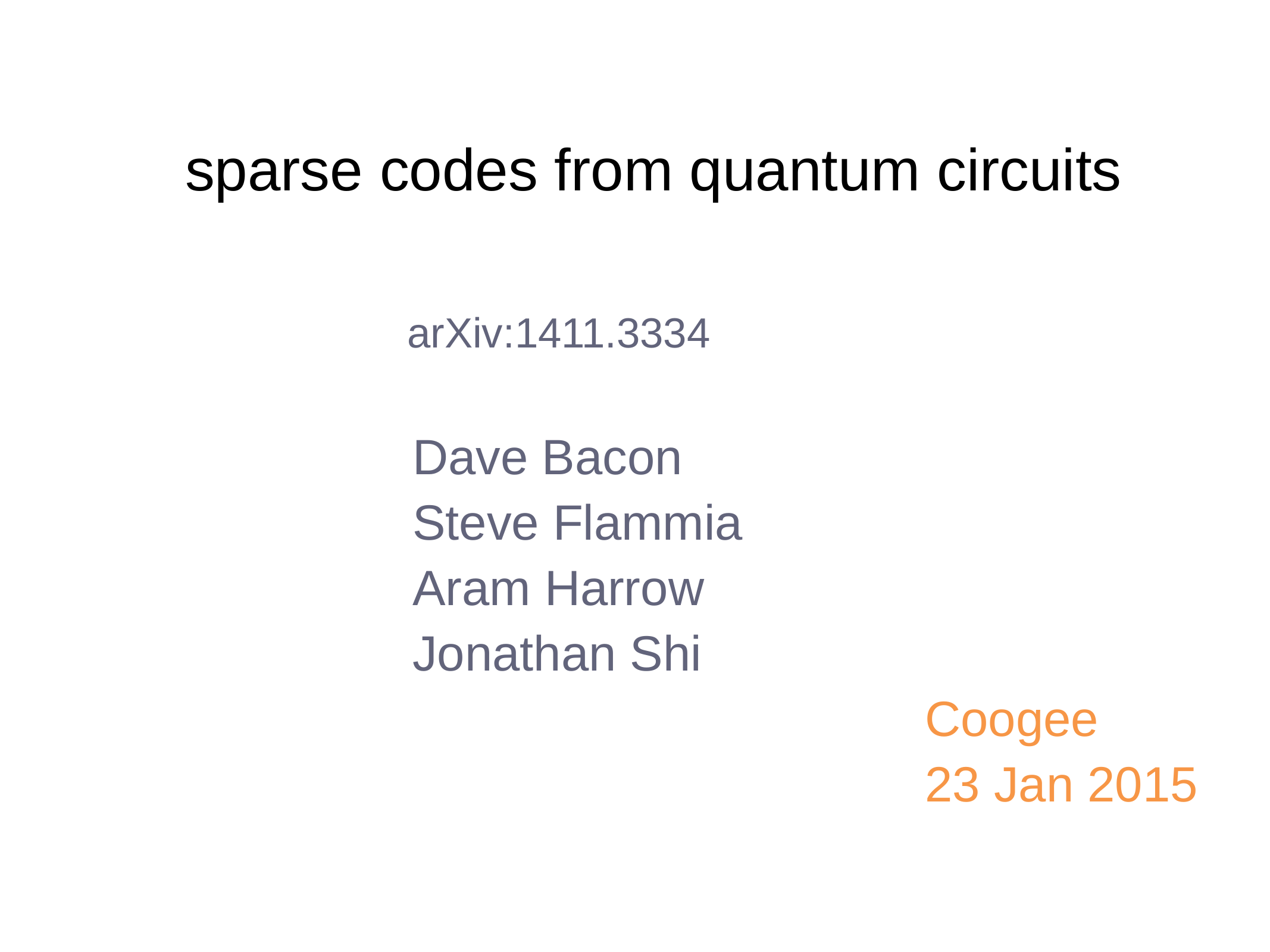

# sparse codes from quantum circuits
arXiv:1411.3334
Dave Bacon
Steve Flammia
Aram Harrow
Jonathan Shi
Coogee
23 Jan 2015